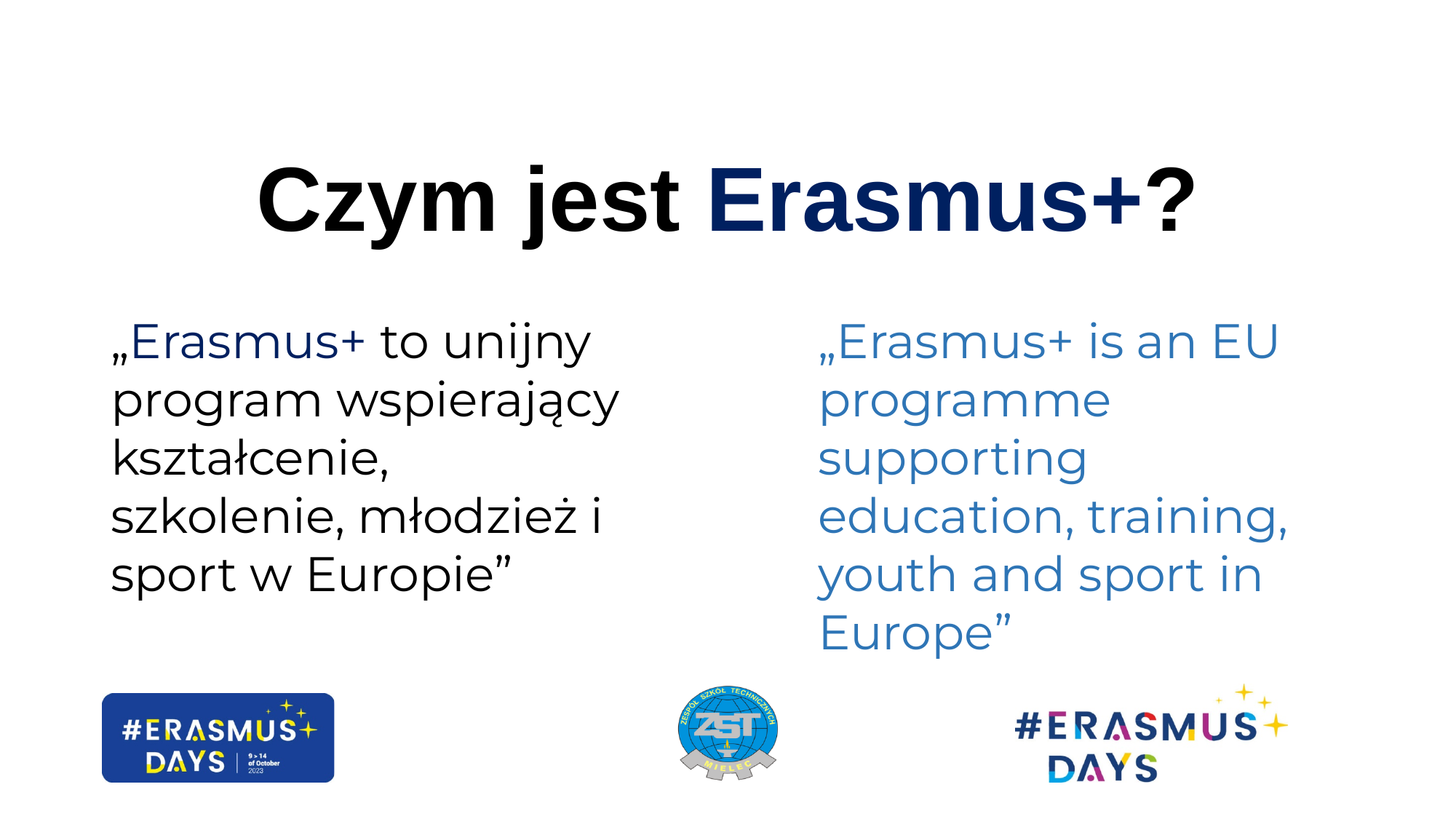

Czym jest Erasmus+?
„Erasmus+ to unijny program wspierający kształcenie, szkolenie, młodzież i sport w Europie”
„Erasmus+ is an EU programme supporting education, training, youth and sport in Europe”